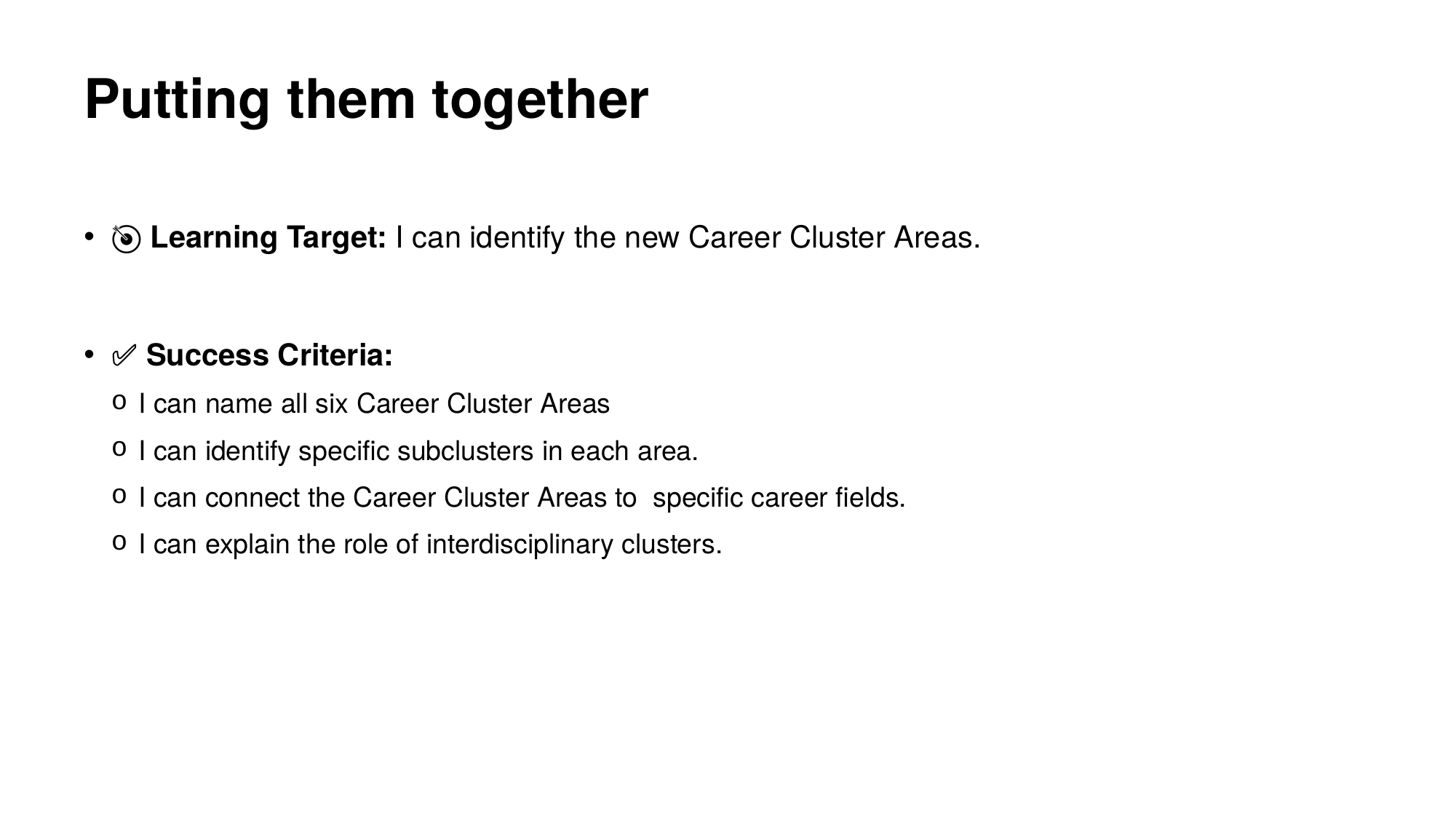

# Putting them together
🎯 Learning Target: I can identify the new Career Cluster Areas.

✅ Success Criteria:
I can name all six Career Cluster Areas
I can identify specific subclusters in each area.
I can connect the Career Cluster Areas to  specific career fields.
I can explain the role of interdisciplinary clusters.